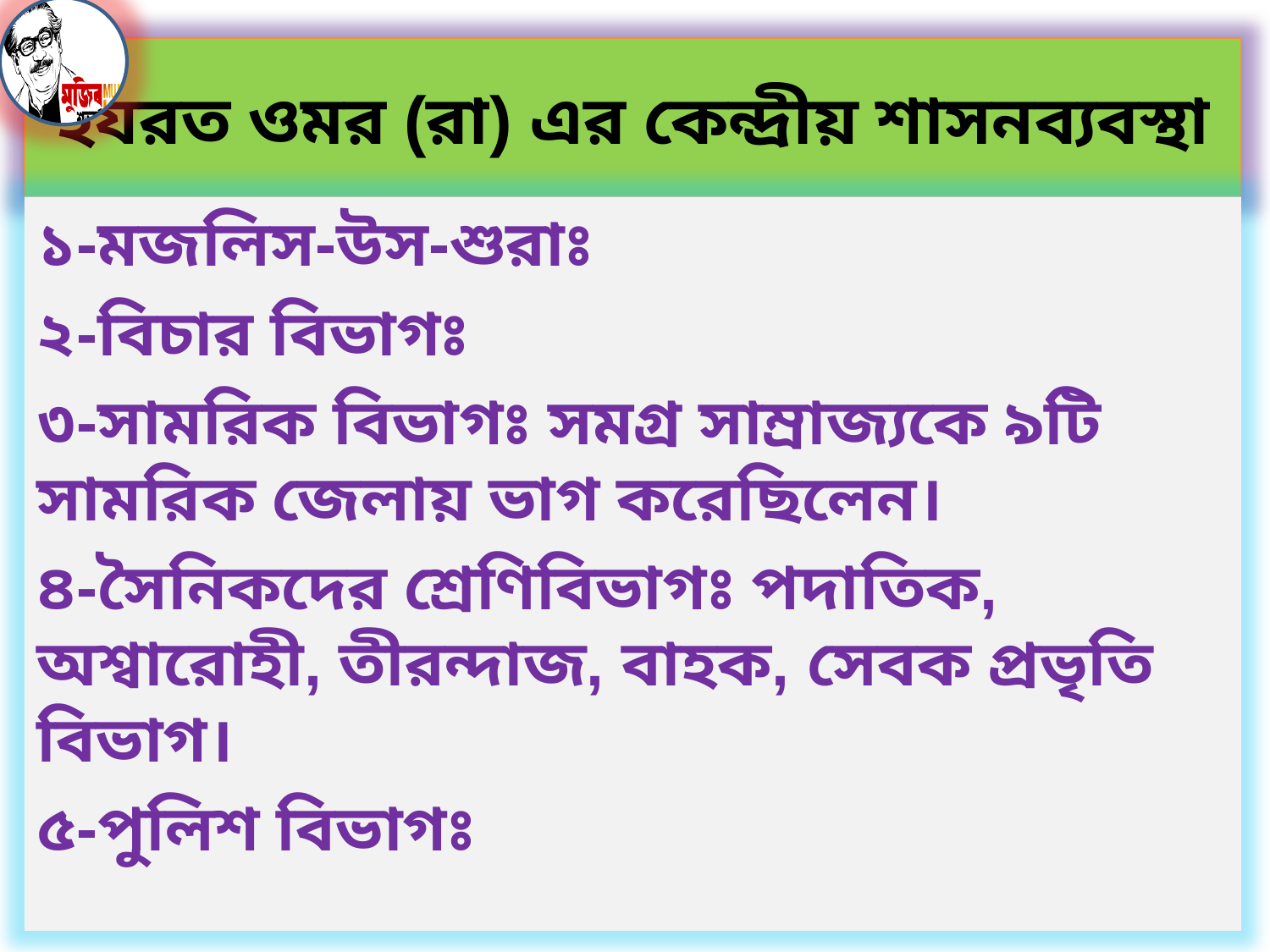

হযরত ওমর (রা) এর কেন্দ্রীয় শাসনব্যবস্থা
১-মজলিস-উস-শুরাঃ
২-বিচার বিভাগঃ
৩-সামরিক বিভাগঃ সমগ্র সাম্রাজ্যকে ৯টি সামরিক জেলায় ভাগ করেছিলেন।
৪-সৈনিকদের শ্রেণিবিভাগঃ পদাতিক, অশ্বারোহী, তীরন্দাজ, বাহক, সেবক প্রভৃতি বিভাগ।
৫-পুলিশ বিভাগঃ